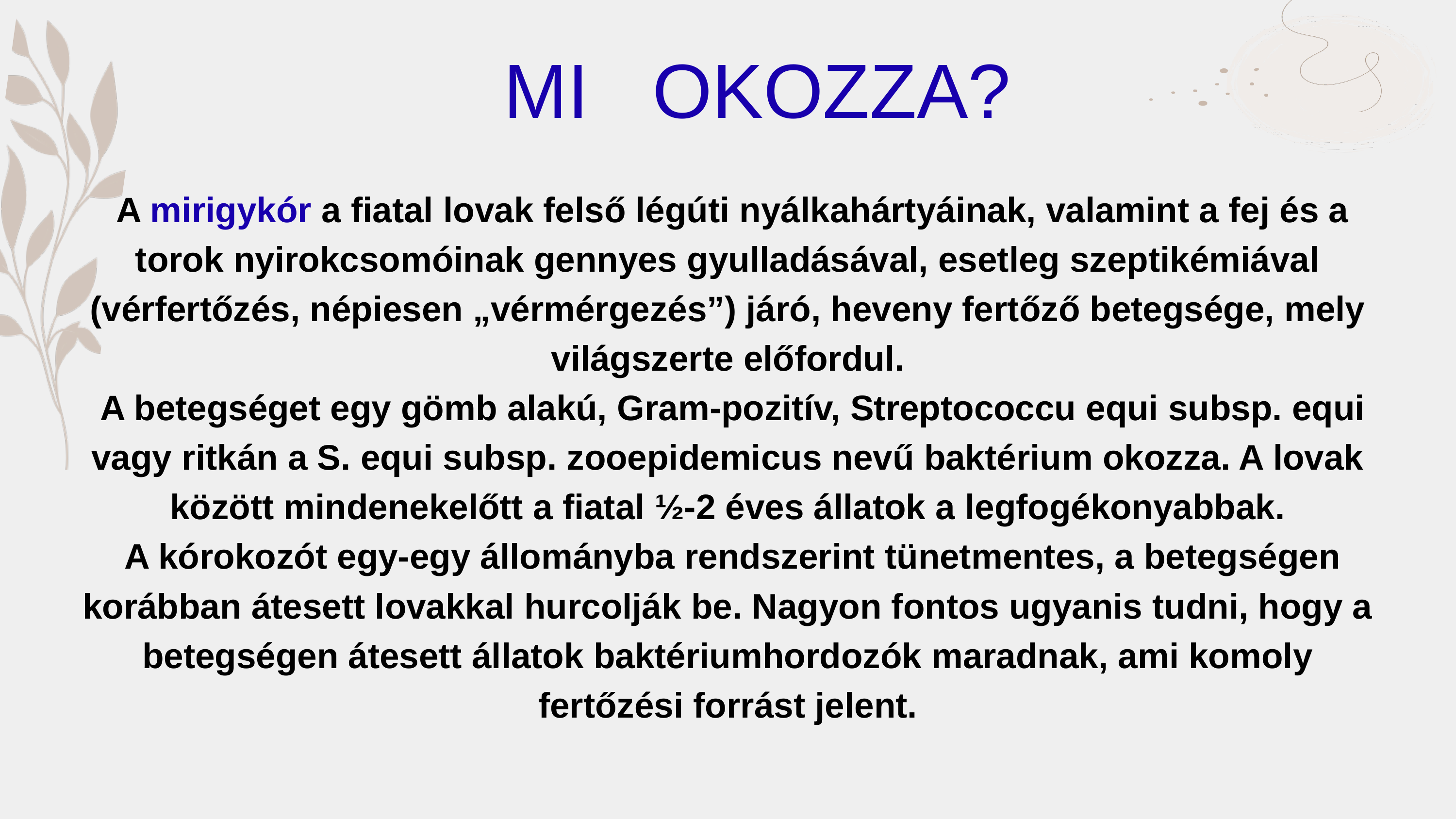

MI   OKOZZA?

 A mirigykór a fiatal lovak felső légúti nyálkahártyáinak, valamint a fej és a torok nyirokcsomóinak gennyes gyulladásával, esetleg szeptikémiával (vérfertőzés, népiesen „vérmérgezés”) járó, heveny fertőző betegsége, mely világszerte előfordul.
 A betegséget egy gömb alakú, Gram-pozitív, Streptococcu equi subsp. equi vagy ritkán a S. equi subsp. zooepidemicus nevű baktérium okozza. A lovak között mindenekelőtt a fiatal ½-2 éves állatok a legfogékonyabbak.
 A kórokozót egy-egy állományba rendszerint tünetmentes, a betegségen korábban átesett lovakkal hurcolják be. Nagyon fontos ugyanis tudni, hogy a betegségen átesett állatok baktériumhordozók maradnak, ami komoly fertőzési forrást jelent.